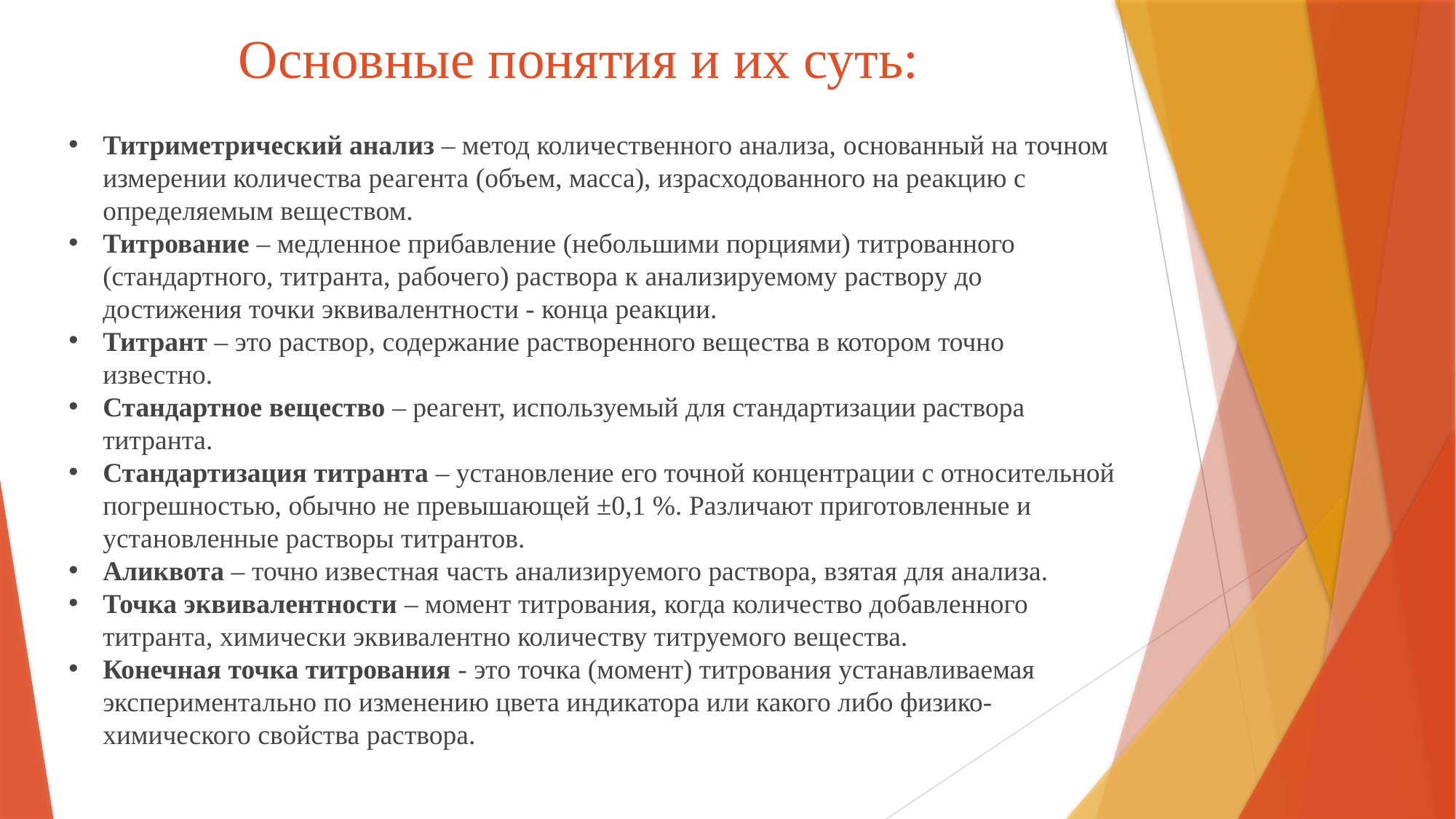

# Основные понятия и их суть:
Титриметрический анализ – метод количественного анализа, основанный на точном измерении количества реагента (объем, масса), израсходованного на реакцию с определяемым веществом.
Титрование – медленное прибавление (небольшими порциями) титрованного (стандартного, титранта, рабочего) раствора к анализируемому раствору до достижения точки эквивалентности - конца реакции.
Титрант – это раствор, содержание растворенного вещества в котором точно известно.
Стандартное вещество – реагент, используемый для стандартизации раствора титранта.
Стандартизация титранта – установление его точной концентрации с относительной погрешностью, обычно не превышающей ±0,1 %. Различают приготовленные и установленные растворы титрантов.
Аликвота – точно известная часть анализируемого раствора, взятая для анализа.
Точка эквивалентности – момент титрования, когда количество добавленного титранта, химически эквивалентно количеству титруемого вещества.
Конечная точка титрования - это точка (момент) титрования устанавливаемая экспериментально по изменению цвета индикатора или какого либо физико- химического свойства раствора.